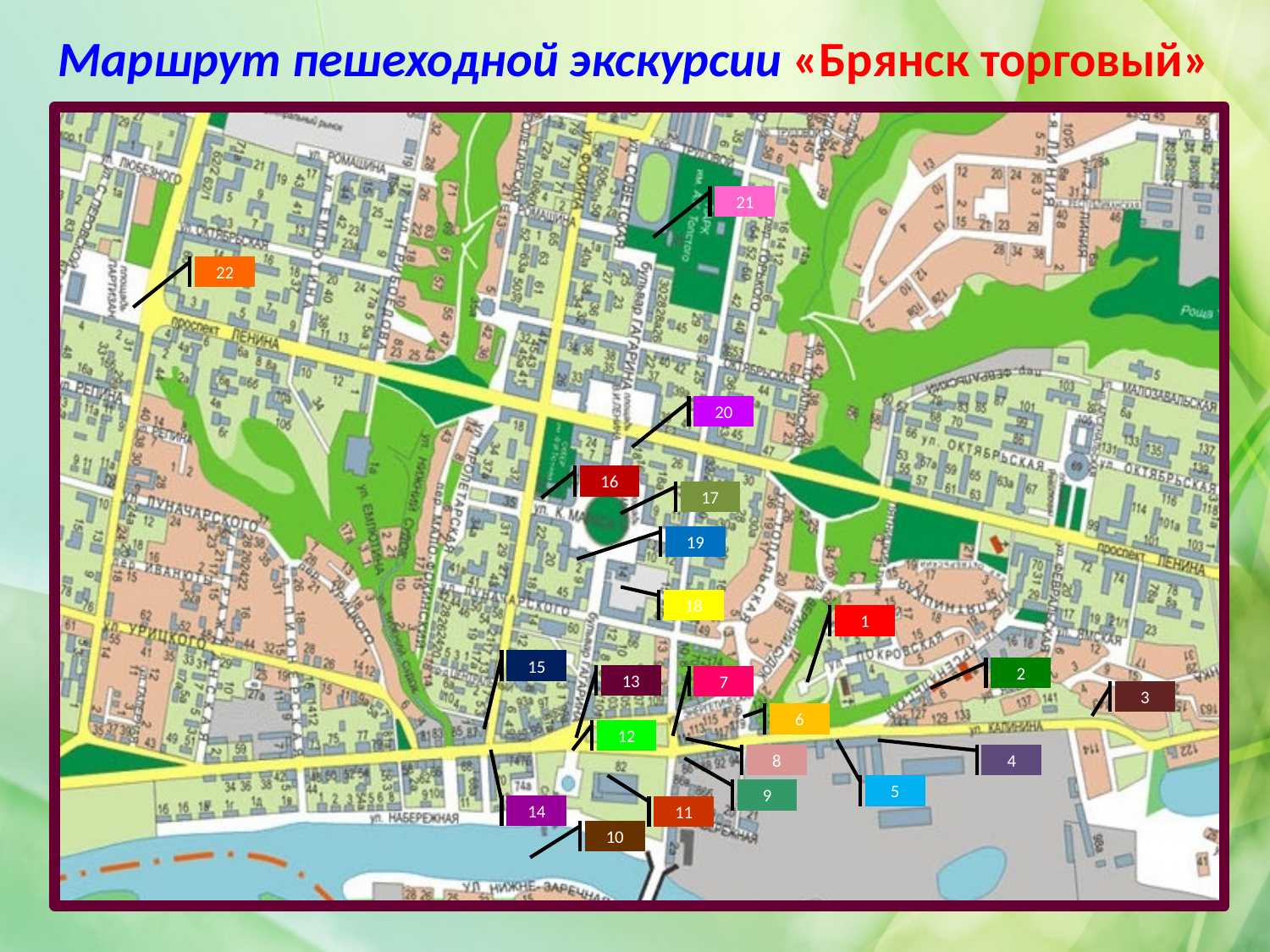

Маршрут пешеходной экскурсии «Брянск торговый»

21
22
20
16
17
19
18
1
15
2
13
7
3
6
12
8
4
5
9
14
11
10